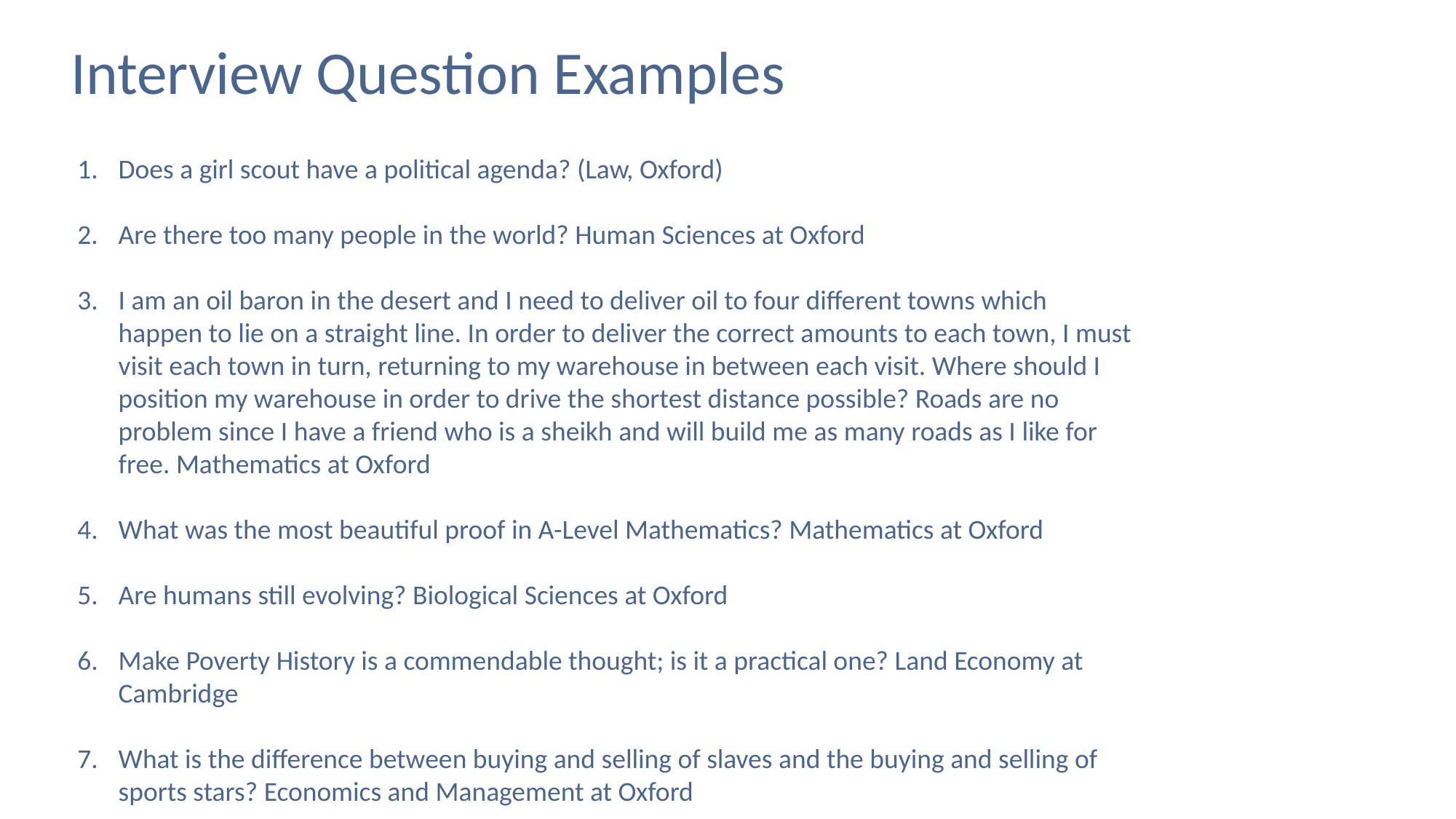

Interview Question Examples
Does a girl scout have a political agenda? (Law, Oxford)

Are there too many people in the world? Human Sciences at Oxford

I am an oil baron in the desert and I need to deliver oil to four different towns which happen to lie on a straight line. In order to deliver the correct amounts to each town, I must visit each town in turn, returning to my warehouse in between each visit. Where should I position my warehouse in order to drive the shortest distance possible? Roads are no problem since I have a friend who is a sheikh and will build me as many roads as I like for free. Mathematics at Oxford

What was the most beautiful proof in A-Level Mathematics? Mathematics at Oxford

Are humans still evolving? Biological Sciences at Oxford

Make Poverty History is a commendable thought; is it a practical one? Land Economy at Cambridge

What is the difference between buying and selling of slaves and the buying and selling of sports stars? Economics and Management at Oxford